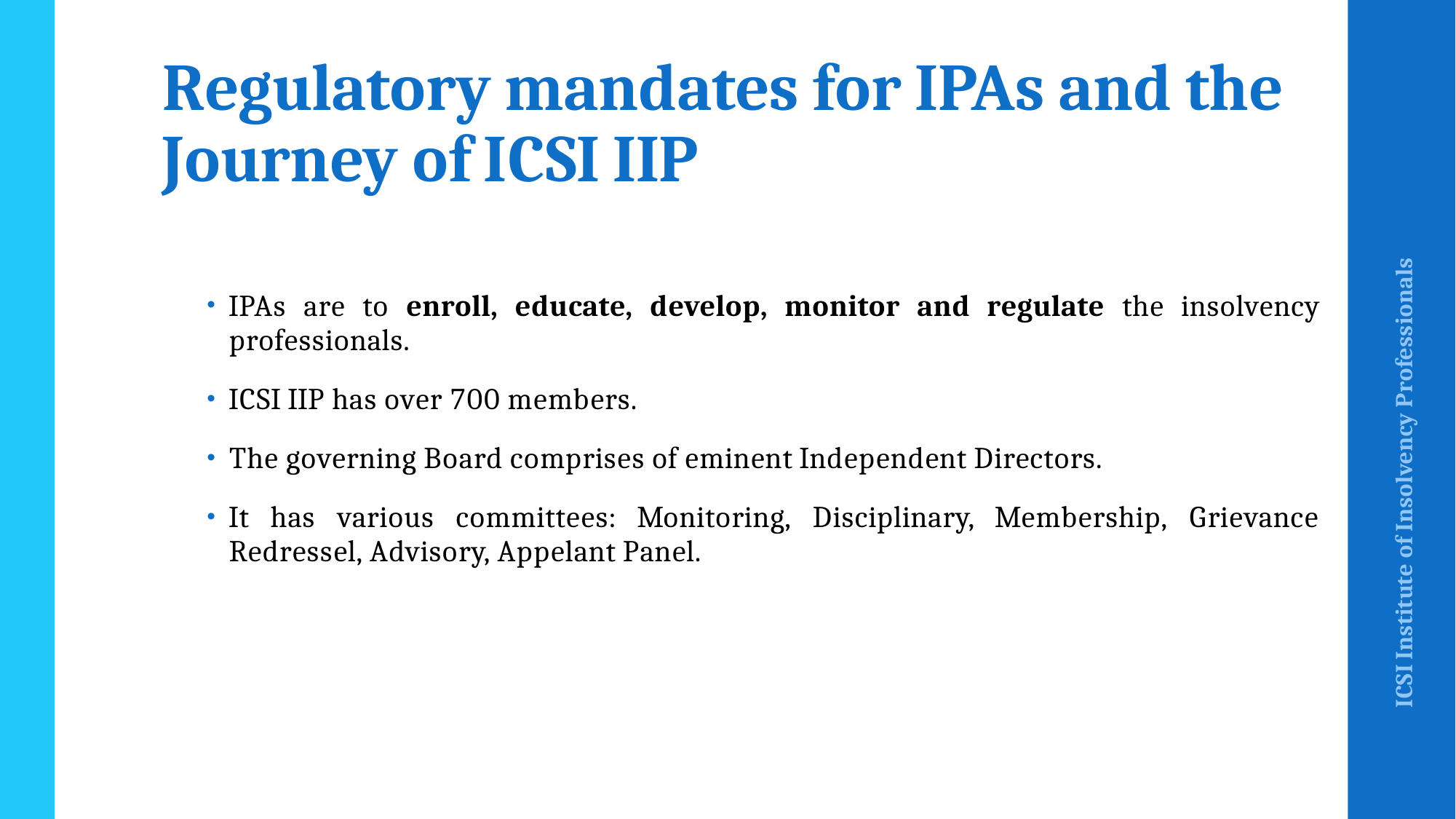

# Regulatory mandates for IPAs and the Journey of ICSI IIP
IPAs are to enroll, educate, develop, monitor and regulate the insolvency professionals.
ICSI IIP has over 700 members.
The governing Board comprises of eminent Independent Directors.
It has various committees: Monitoring, Disciplinary, Membership, Grievance Redressel, Advisory, Appelant Panel.

ICSI Institute of Insolvency Professionals